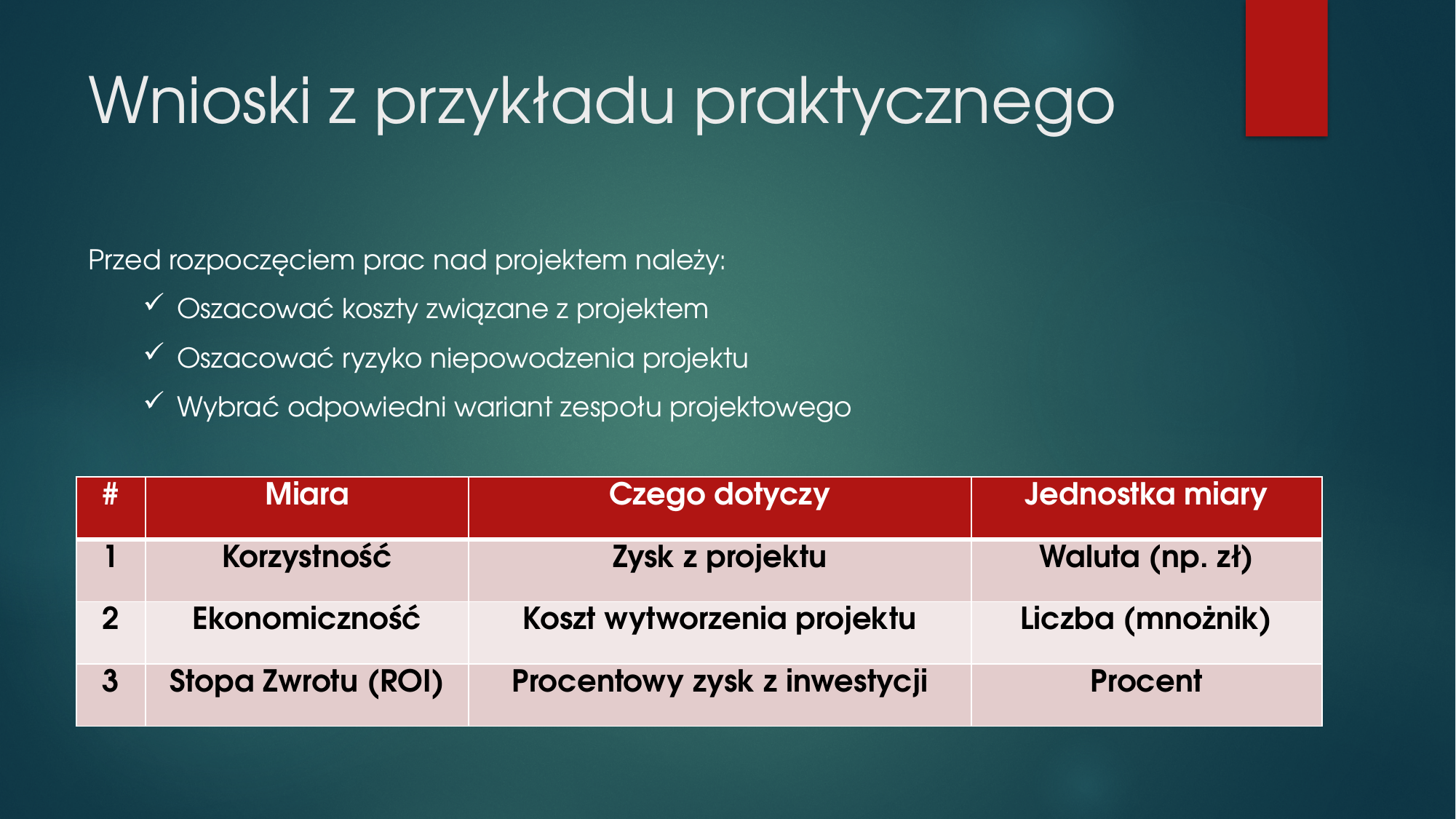

# Wnioski z przykładu praktycznego
Przed rozpoczęciem prac nad projektem należy:
Oszacować koszty związane z projektem
Oszacować ryzyko niepowodzenia projektu
Wybrać odpowiedni wariant zespołu projektowego
| # | Miara | Czego dotyczy | Jednostka miary |
| --- | --- | --- | --- |
| 1 | Korzystność | Zysk z projektu | Waluta (np. zł) |
| 2 | Ekonomiczność | Koszt wytworzenia projektu | Liczba (mnożnik) |
| 3 | Stopa Zwrotu (ROI) | Procentowy zysk z inwestycji | Procent |